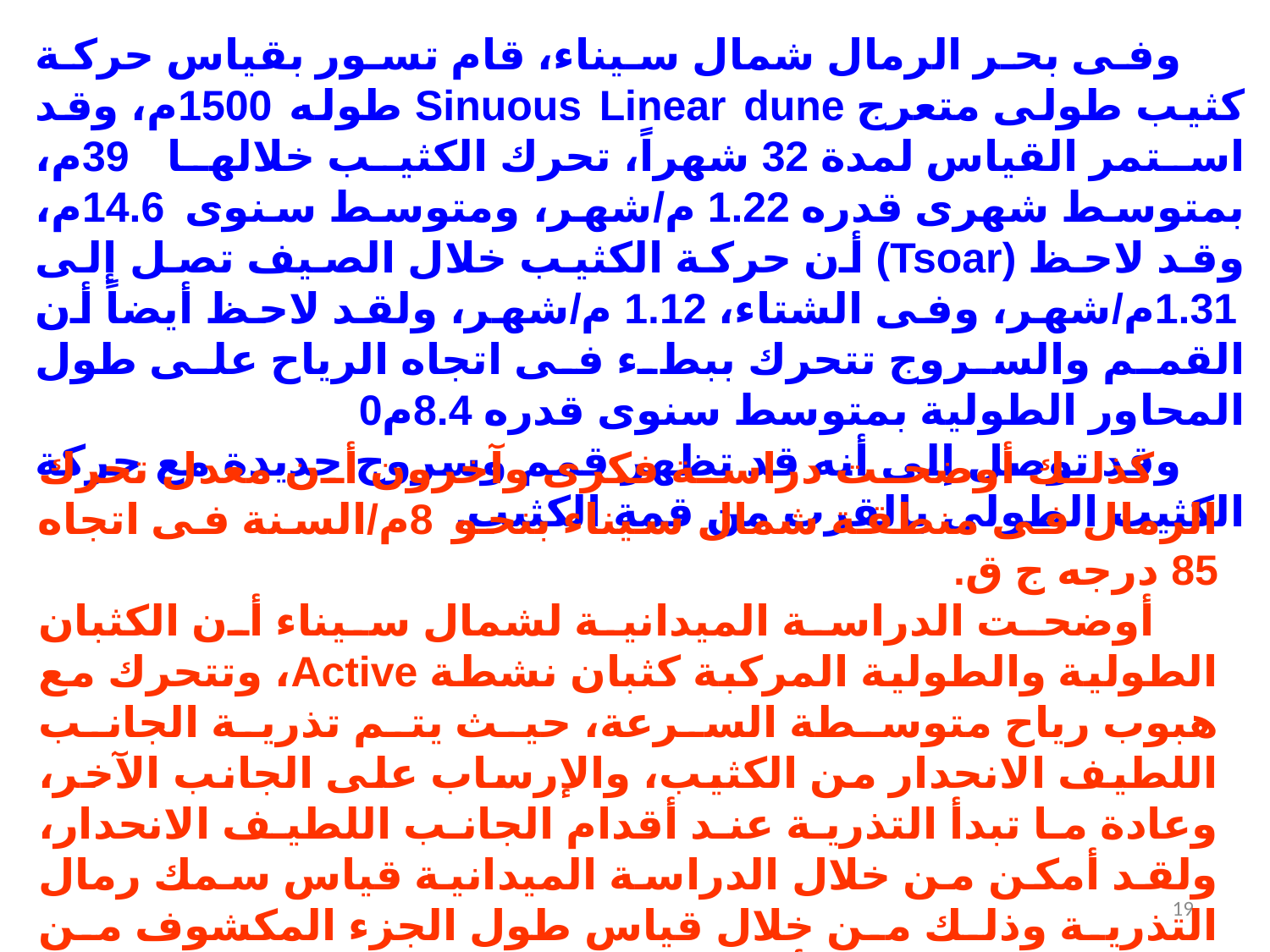

وفى بحر الرمال شمال سيناء، قام تسور بقياس حركة كثيب طولى متعرج Sinuous Linear dune طوله 1500م، وقد استمر القياس لمدة 32 شهراً، تحرك الكثيب خلالها 39م، بمتوسط شهرى قدره 1.22 م/شهر، ومتوسط سنوى 14.6م، وقد لاحظ (Tsoar) أن حركة الكثيب خلال الصيف تصل إلى 1.31م/شهر، وفى الشتاء، 1.12 م/شهر، ولقد لاحظ أيضاً أن القمم والسروج تتحرك ببطء فى اتجاه الرياح على طول المحاور الطولية بمتوسط سنوى قدره 8.4م0
وقد توصل إلى أنه قد تظهر قمم وسروج جديدة مع حركة الكثيب الطولى بالقرب من قمة الكثيب.
كذلك أوضحت دراسة فكرى وآخرون أن معدل تحرك الرمال فى منطقة شمال سيناء بنحو 8م/السنة فى اتجاه 85 درجه ج ق.
أوضحت الدراسة الميدانية لشمال سيناء أن الكثبان الطولية والطولية المركبة كثبان نشطة Active، وتتحرك مع هبوب رياح متوسطة السرعة، حيث يتم تذرية الجانب اللطيف الانحدار من الكثيب، والإرساب على الجانب الآخر، وعادة ما تبدأ التذرية عند أقدام الجانب اللطيف الانحدار، ولقد أمكن من خلال الدراسة الميدانية قياس سمك رمال التذرية وذلك من خلال قياس طول الجزء المكشوف من جذور النباتات وتبين أنه يتراوح ما بين 5سم ومتر ونصف.

19